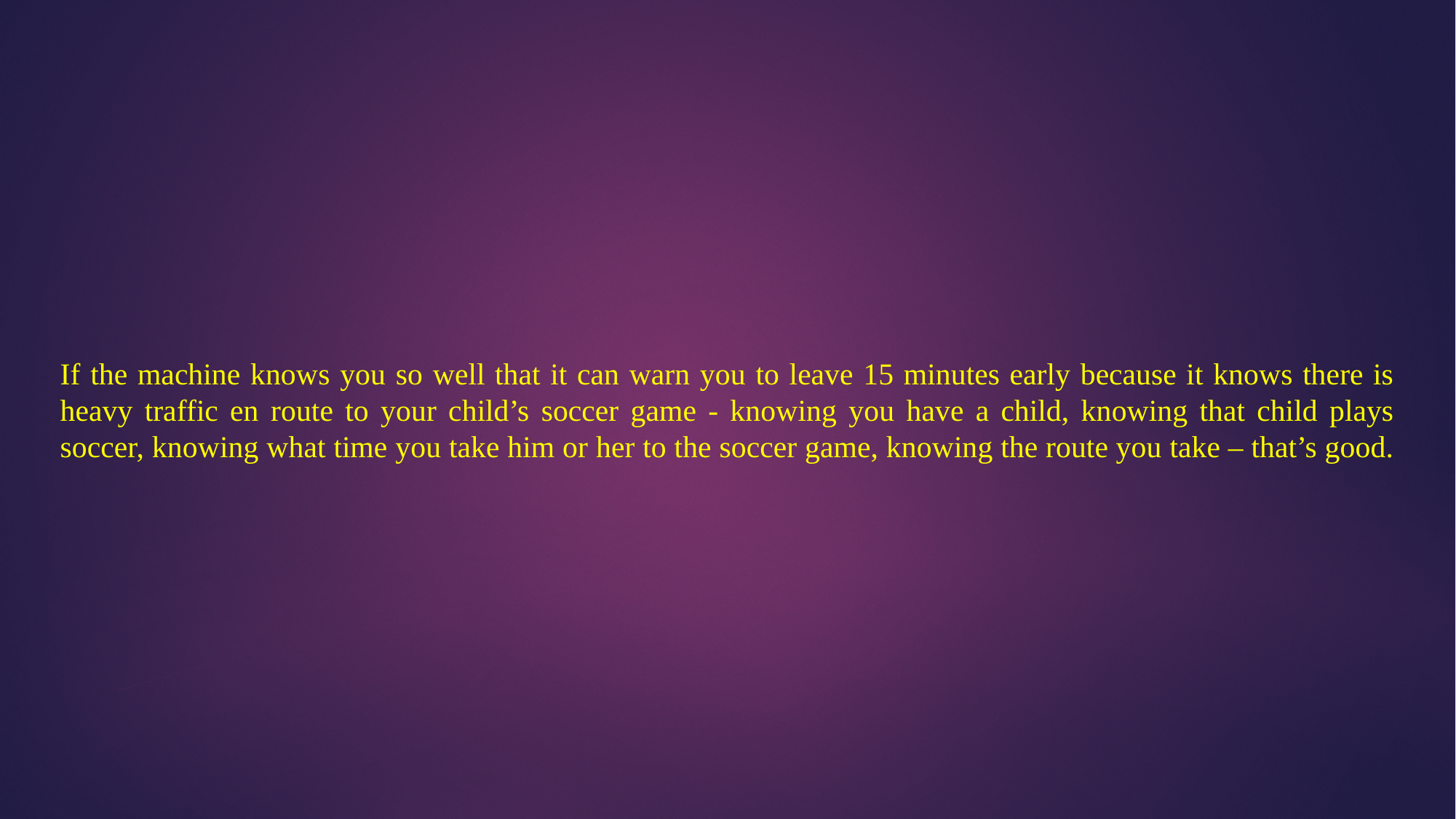

If the machine knows you so well that it can warn you to leave 15 minutes early because it knows there is heavy traffic en route to your child’s soccer game - knowing you have a child, knowing that child plays soccer, knowing what time you take him or her to the soccer game, knowing the route you take – that’s good.